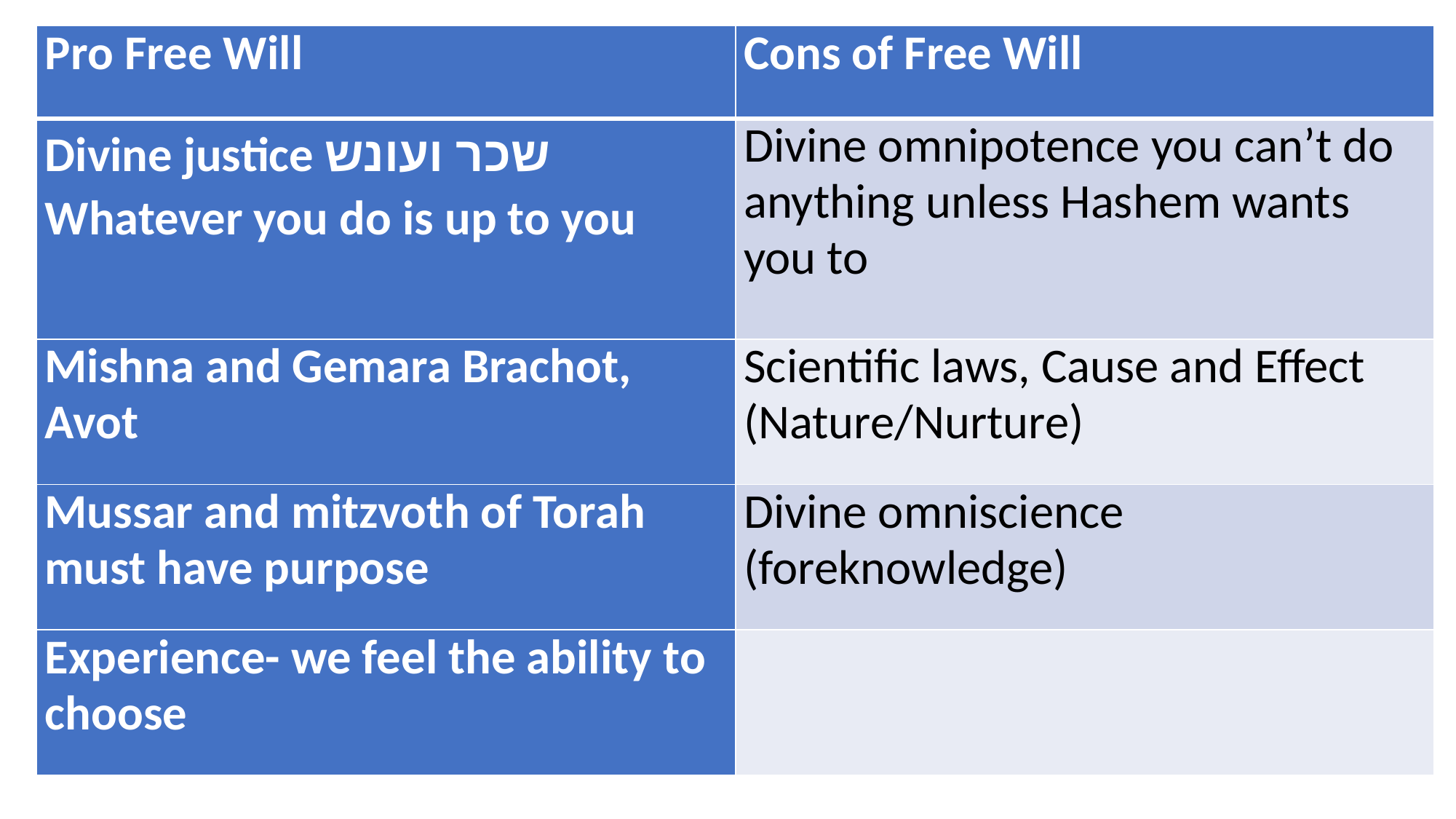

| Pro Free Will | Cons of Free Will |
| --- | --- |
| Divine justice שכר ועונש Whatever you do is up to you | Divine omnipotence you can’t do anything unless Hashem wants you to |
| Mishna and Gemara Brachot, Avot | Scientific laws, Cause and Effect (Nature/Nurture) |
| Mussar and mitzvoth of Torah must have purpose | Divine omniscience (foreknowledge) |
| Experience- we feel the ability to choose |  |
#